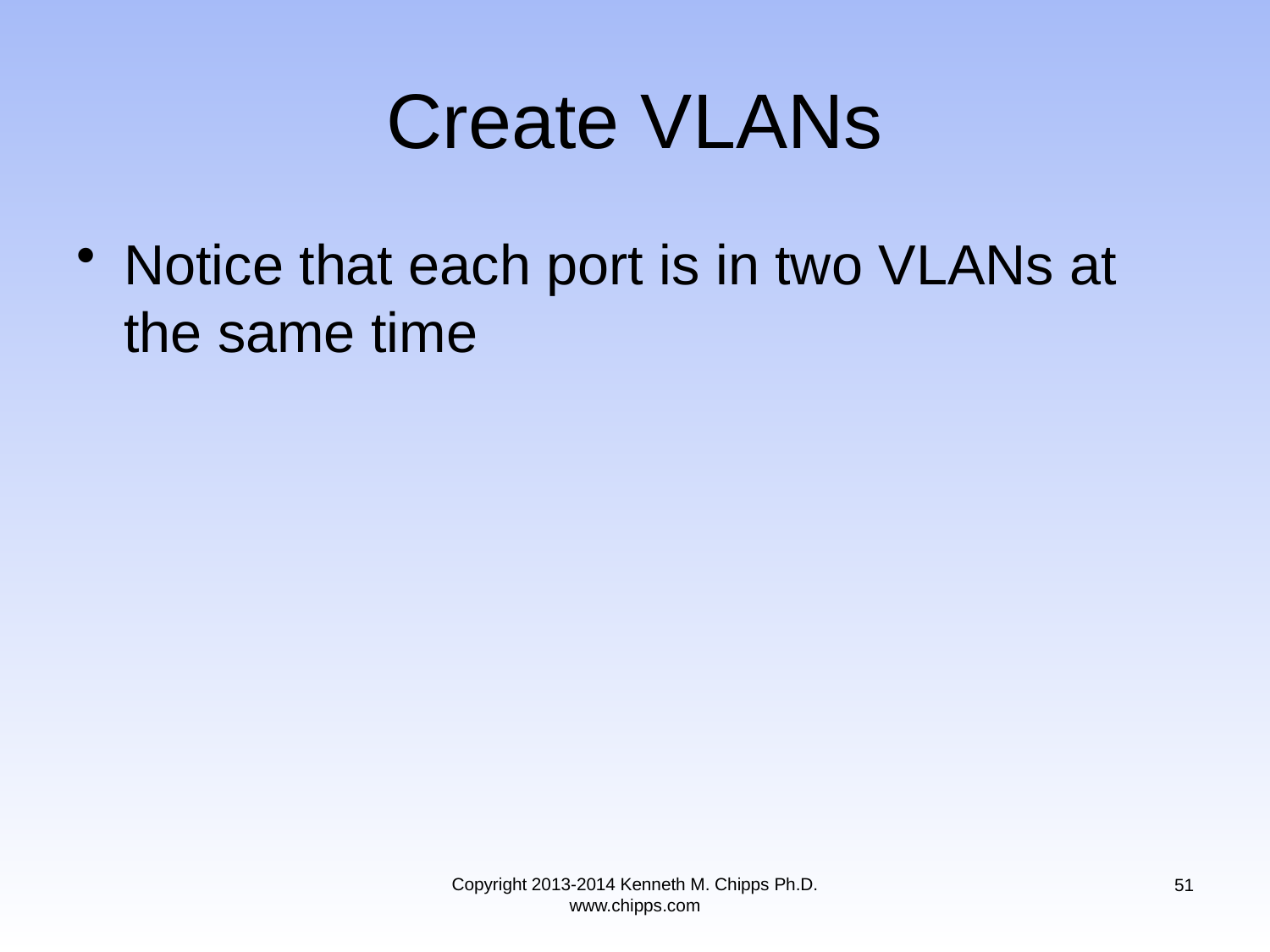

# Create VLANs
Notice that each port is in two VLANs at the same time
Copyright 2013-2014 Kenneth M. Chipps Ph.D. www.chipps.com
51